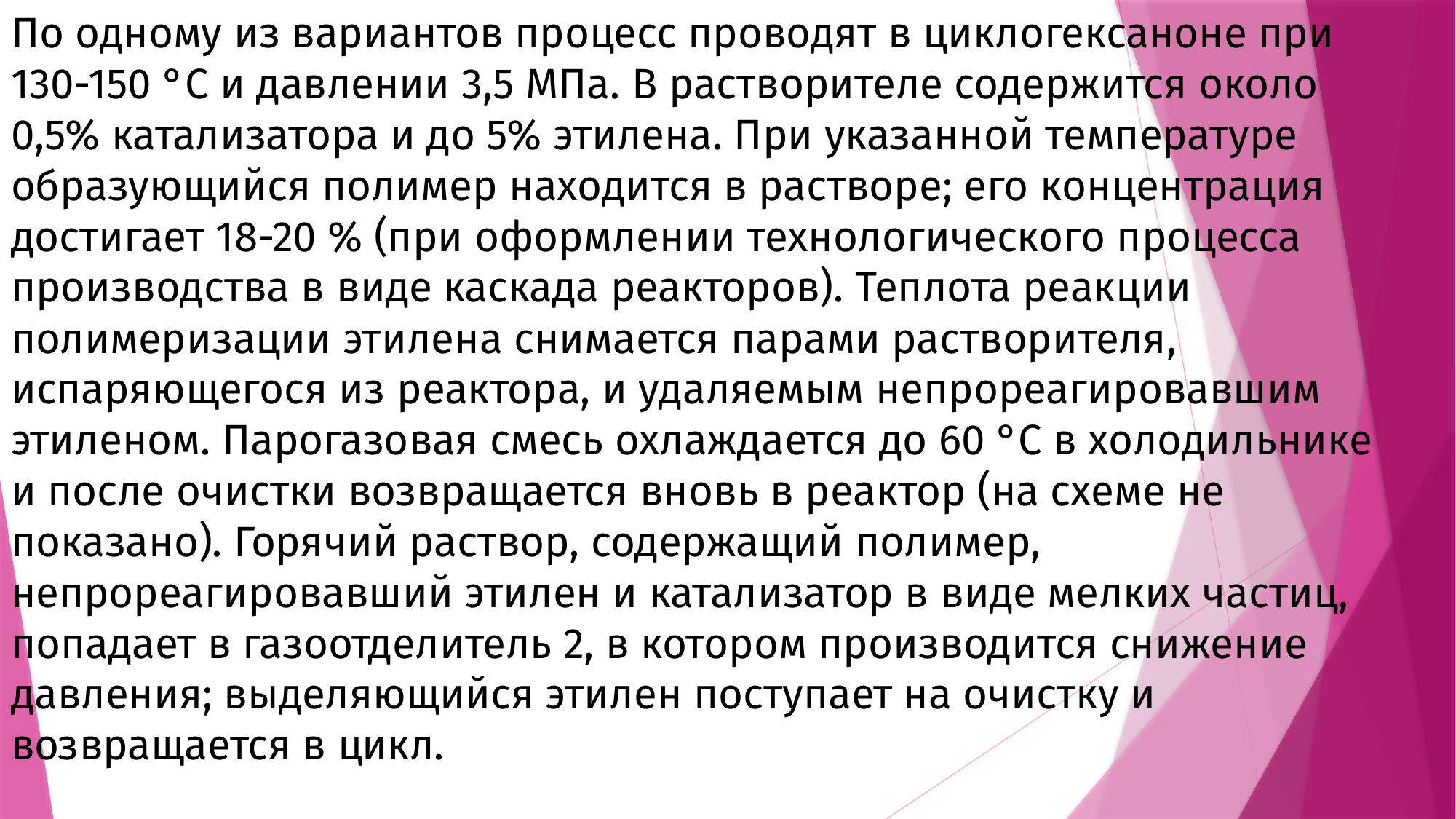

По одному из вариантов процесс проводят в циклогексаноне при 130-150 °С и давлении 3,5 МПа. В растворителе содержится около 0,5% катализатора и до 5% этилена. При указанной температуре образующийся полимер находится в растворе; его концентрация достигает 18-20 % (при оформлении технологического процесса производства в виде каскада реакторов). Теплота реакции полимеризации этилена снимается парами растворителя, испаряющегося из реактора, и удаляемым непрореагировавшим этиленом. Парогазовая смесь охлаждается до 60 °С в холодильнике и после очистки возвращается вновь в реактор (на схеме не показано). Горячий раствор, содержащий полимер, непрореагировавший этилен и катали­затор в виде мелких частиц, попадает в газоотделитель 2, в котором производится снижение давления; выделяющийся этилен поступает на очистку и возвращается в цикл.